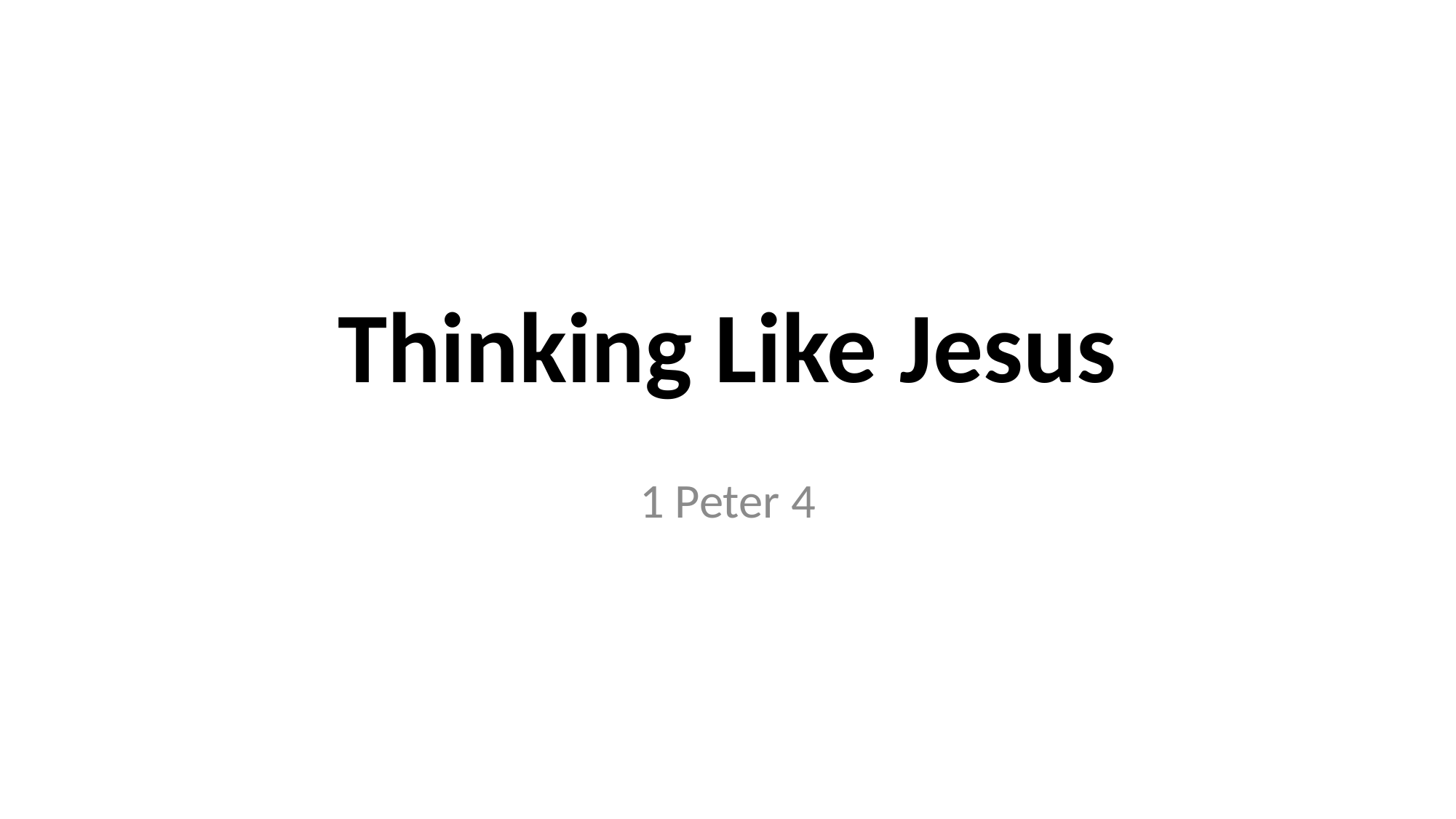

# Thinking Like Jesus
1 Peter 4